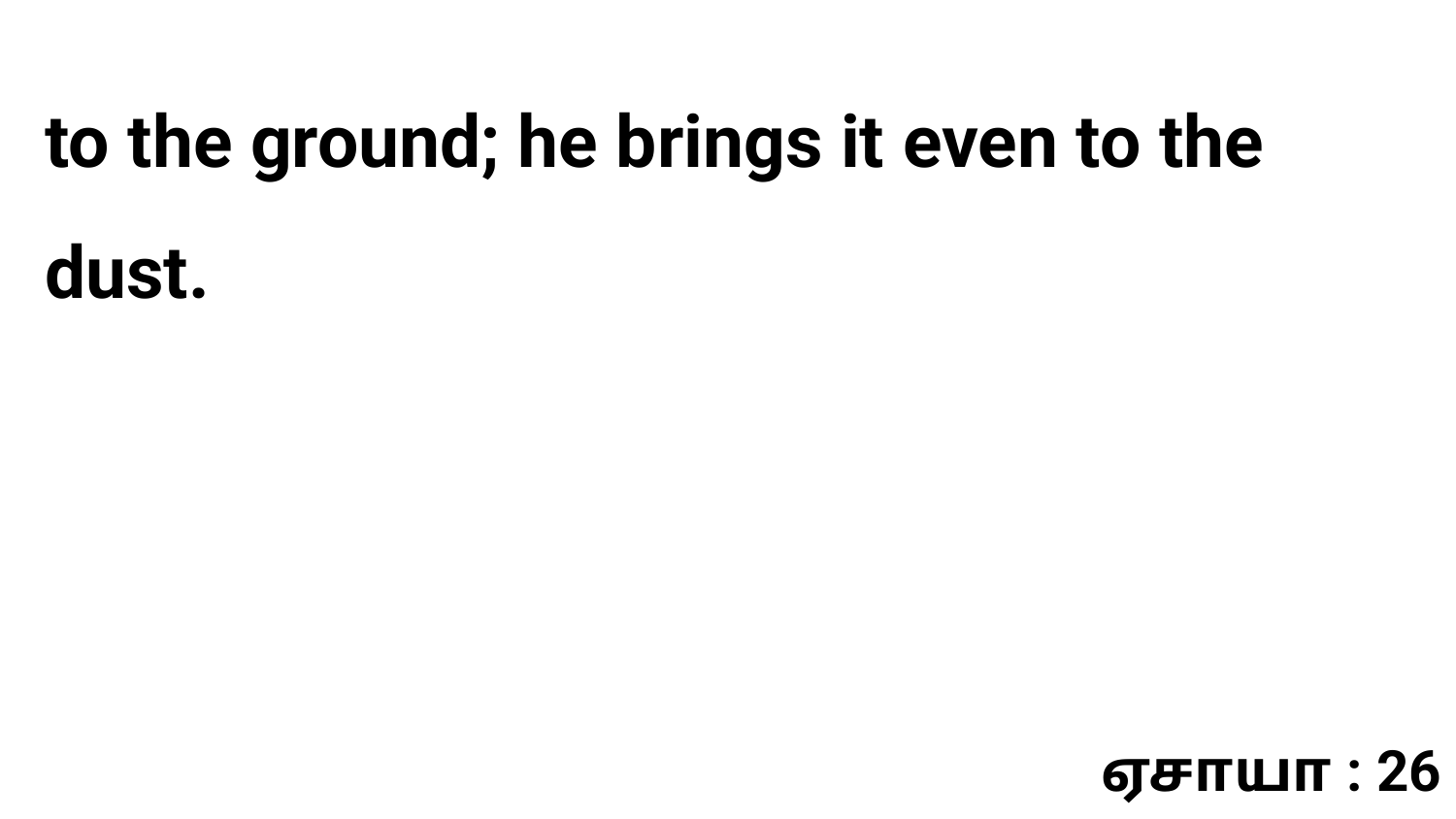

to the ground; he brings it even to the dust.
ஏசாயா : 26